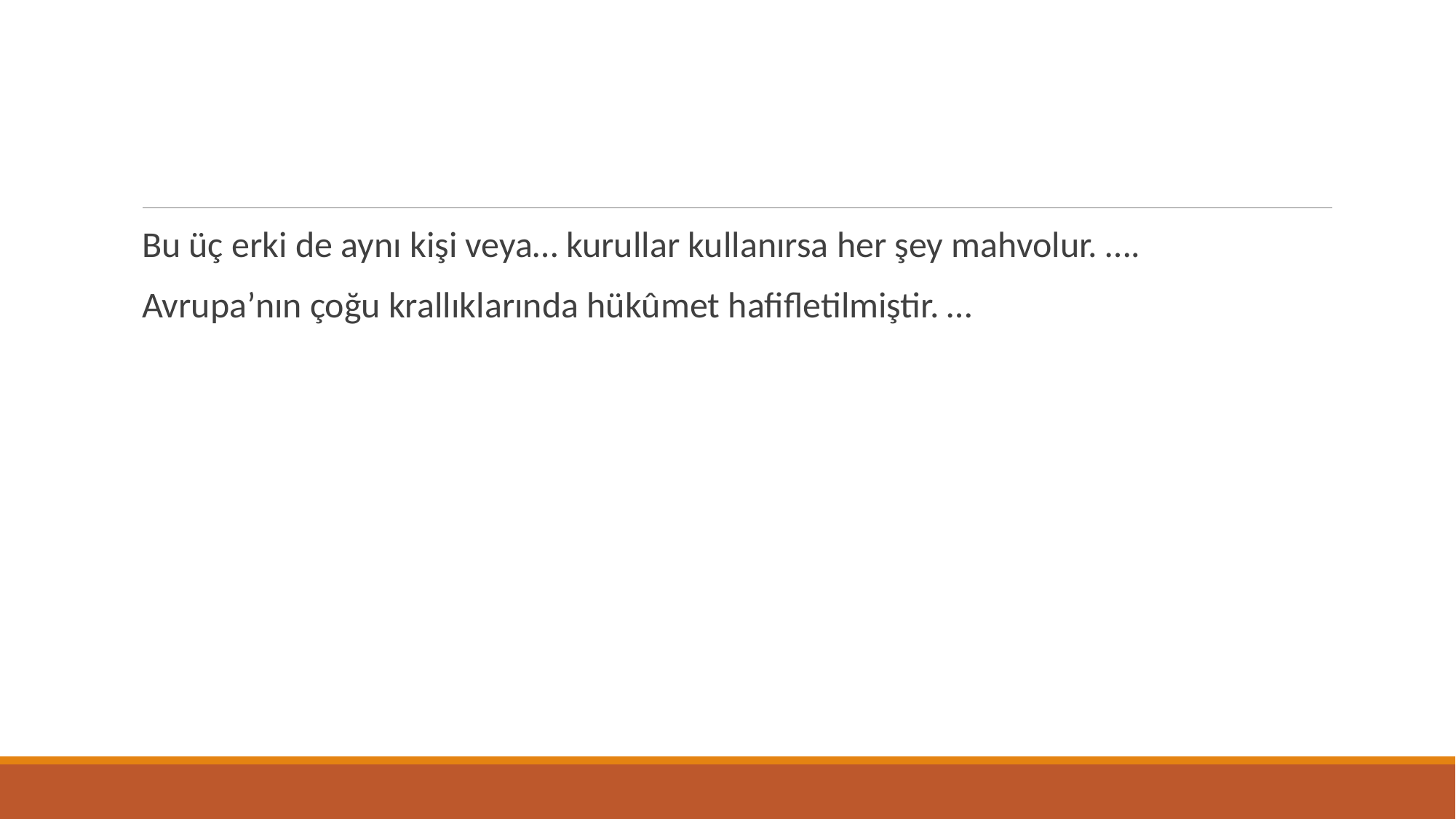

Bu üç erki de aynı kişi veya… kurullar kullanırsa her şey mahvolur. ….
Avrupa’nın çoğu krallıklarında hükûmet hafifletilmiştir. …